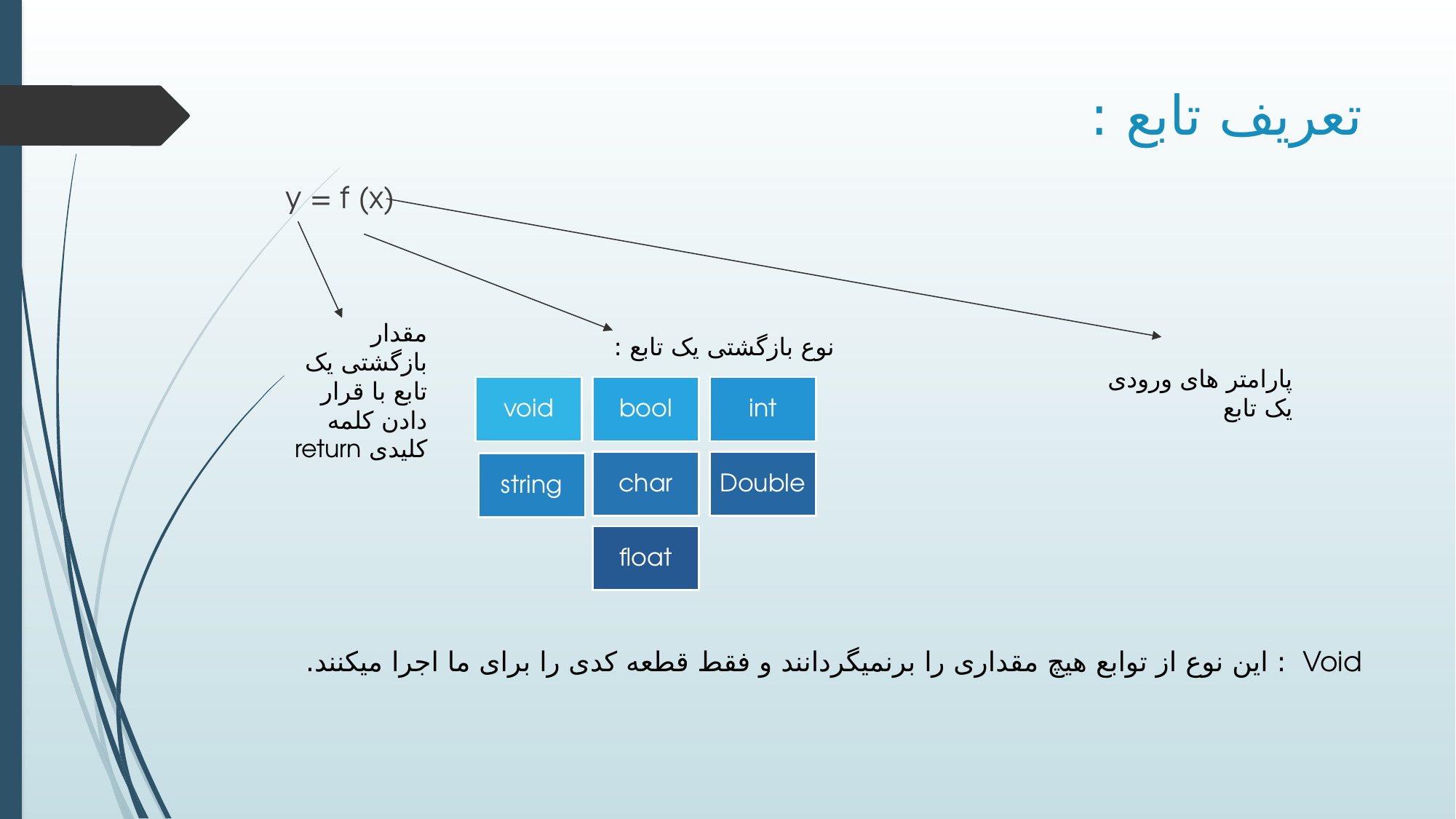

# تعریف تابع :
           y = f (x)
مقدار بازگشتی یک تابع با قرار دادن کلمه کلیدی return
نوع بازگشتی یک تابع :

پارامتر های ورودی یک تابع
void
bool
int
string
char
Double
float
Void  : این نوع از توابع هیچ مقداری را برنمیگردانند و فقط قطعه کدی را برای ما اجرا میکنند.